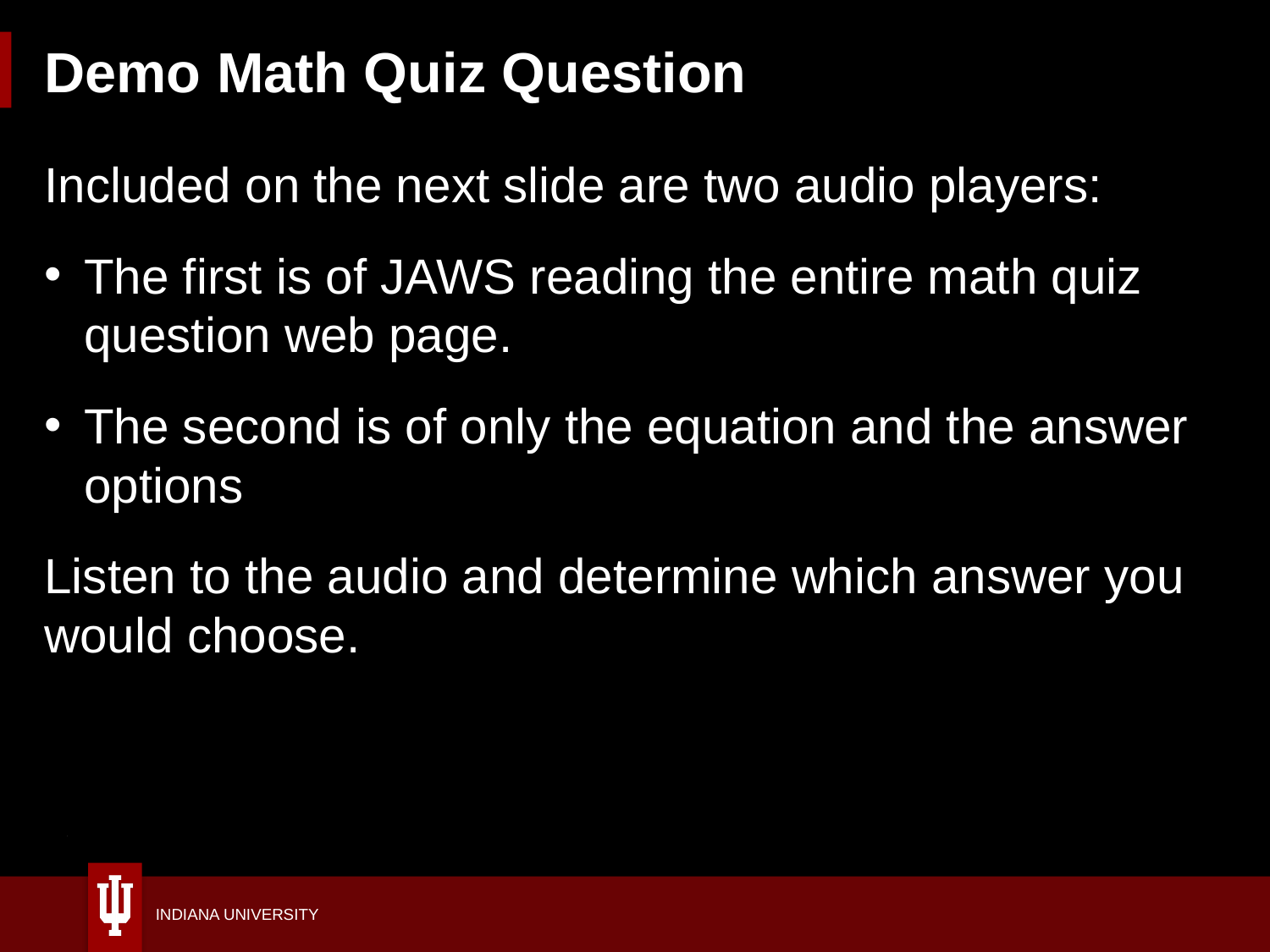

# Demo Math Quiz Question
Included on the next slide are two audio players:
The first is of JAWS reading the entire math quiz question web page.
The second is of only the equation and the answer options
Listen to the audio and determine which answer you would choose.
16